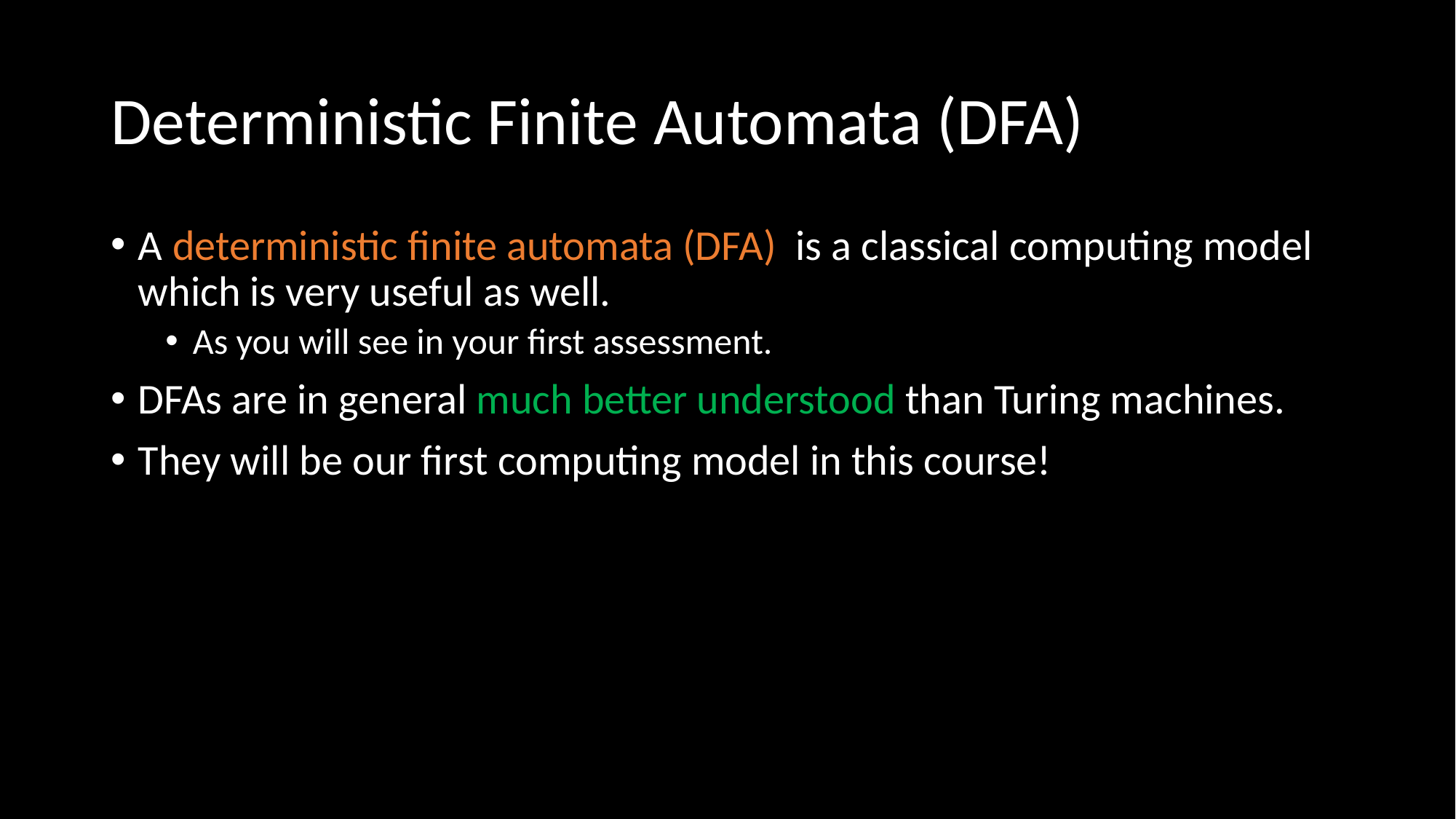

# Deterministic Finite Automata (DFA)
A deterministic finite automata (DFA)  is a classical computing model which is very useful as well.
As you will see in your first assessment.
DFAs are in general much better understood than Turing machines.
They will be our first computing model in this course!